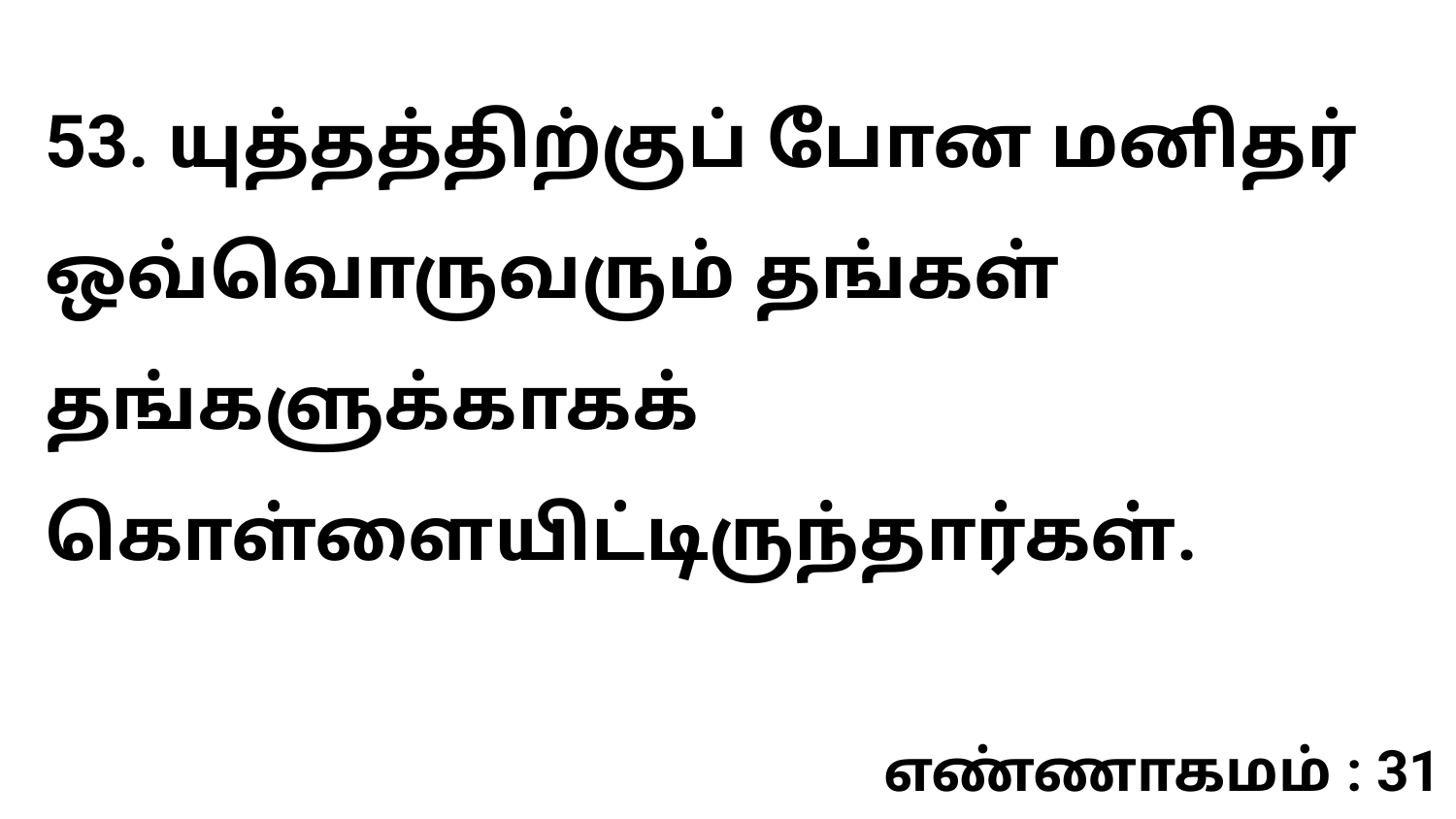

53. யுத்தத்திற்குப் போன மனிதர் ஒவ்வொருவரும் தங்கள் தங்களுக்காகக் கொள்ளையிட்டிருந்தார்கள்.
எண்ணாகமம் : 31